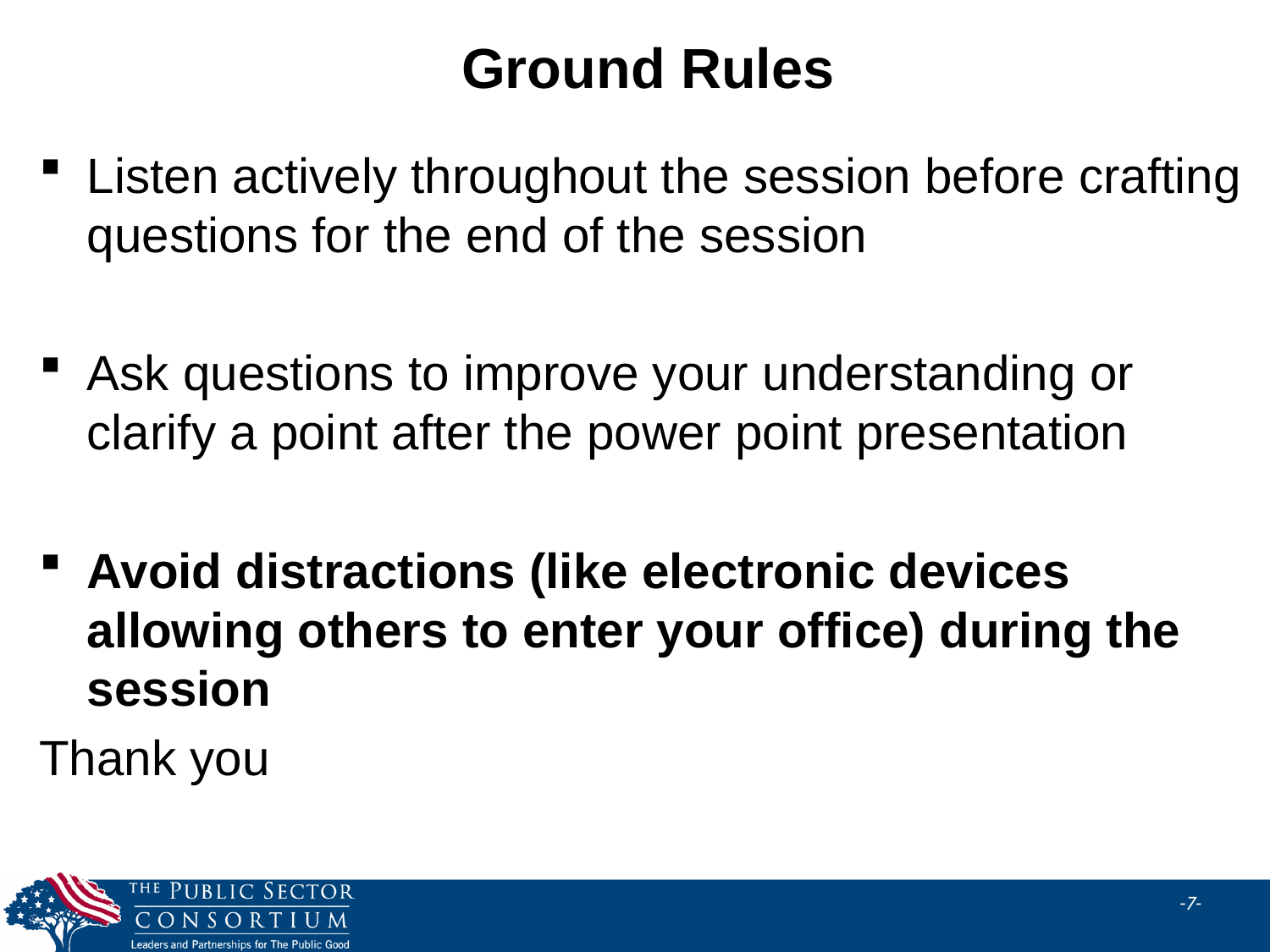

# Ground Rules
Listen actively throughout the session before crafting questions for the end of the session

Ask questions to improve your understanding or clarify a point after the power point presentation

Avoid distractions (like electronic devices allowing others to enter your office) during the session
Thank you